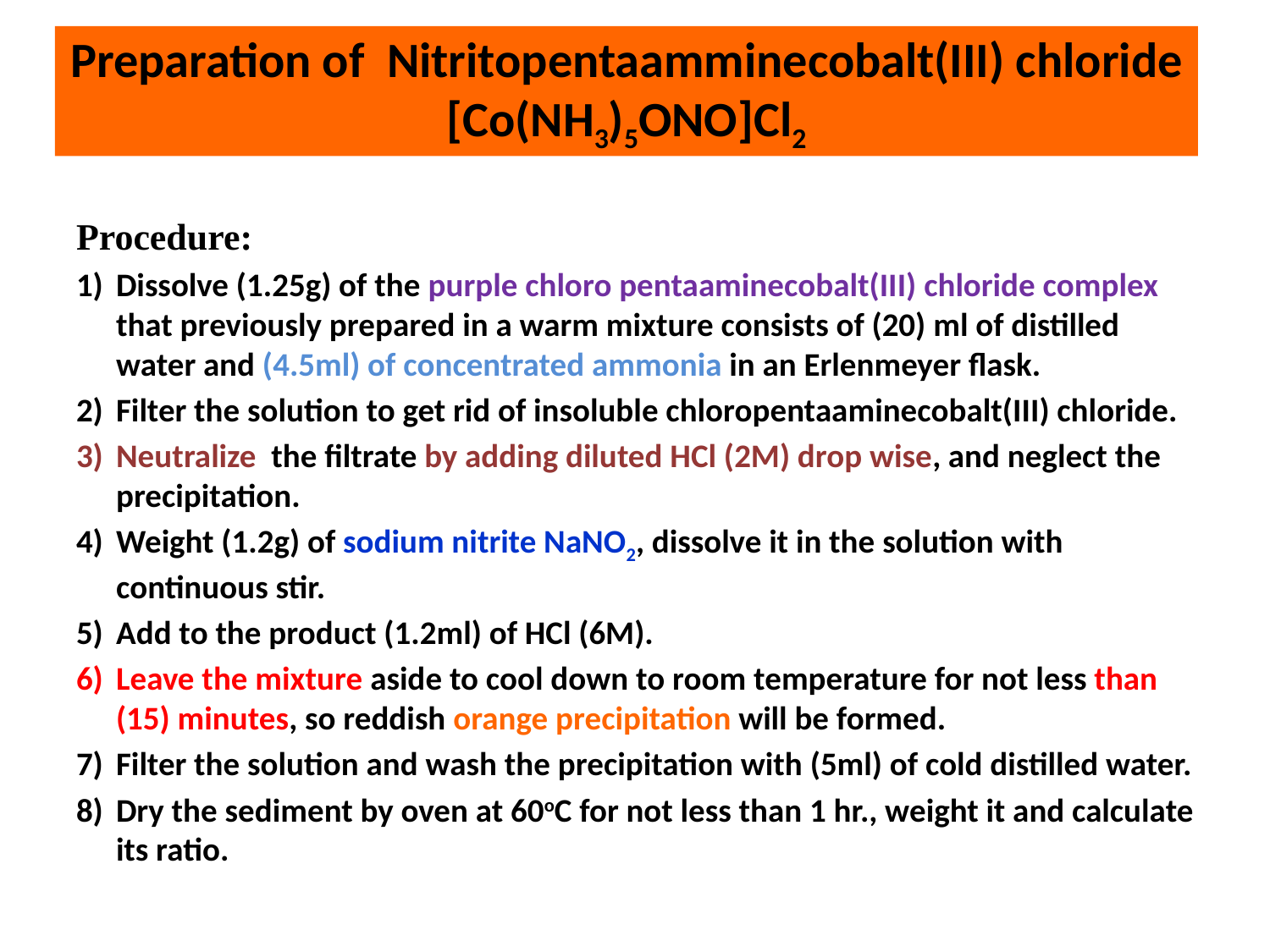

# Preparation of  Nitritopentaamminecobalt(III) chloride [Co(NH3)5ONO]Cl2

Procedure:
Dissolve (1.25g) of the purple chloro pentaaminecobalt(III) chloride complex that previously prepared in a warm mixture consists of (20) ml of distilled water and (4.5ml) of concentrated ammonia in an Erlenmeyer flask.
Filter the solution to get rid of insoluble chloropentaaminecobalt(III) chloride.
Neutralize  the filtrate by adding diluted HCl (2M) drop wise, and neglect the precipitation.
Weight (1.2g) of sodium nitrite NaNO2, dissolve it in the solution with continuous stir.
Add to the product (1.2ml) of HCl (6M).
Leave the mixture aside to cool down to room temperature for not less than (15) minutes, so reddish orange precipitation will be formed.
Filter the solution and wash the precipitation with (5ml) of cold distilled water.
Dry the sediment by oven at 60oC for not less than 1 hr., weight it and calculate its ratio.